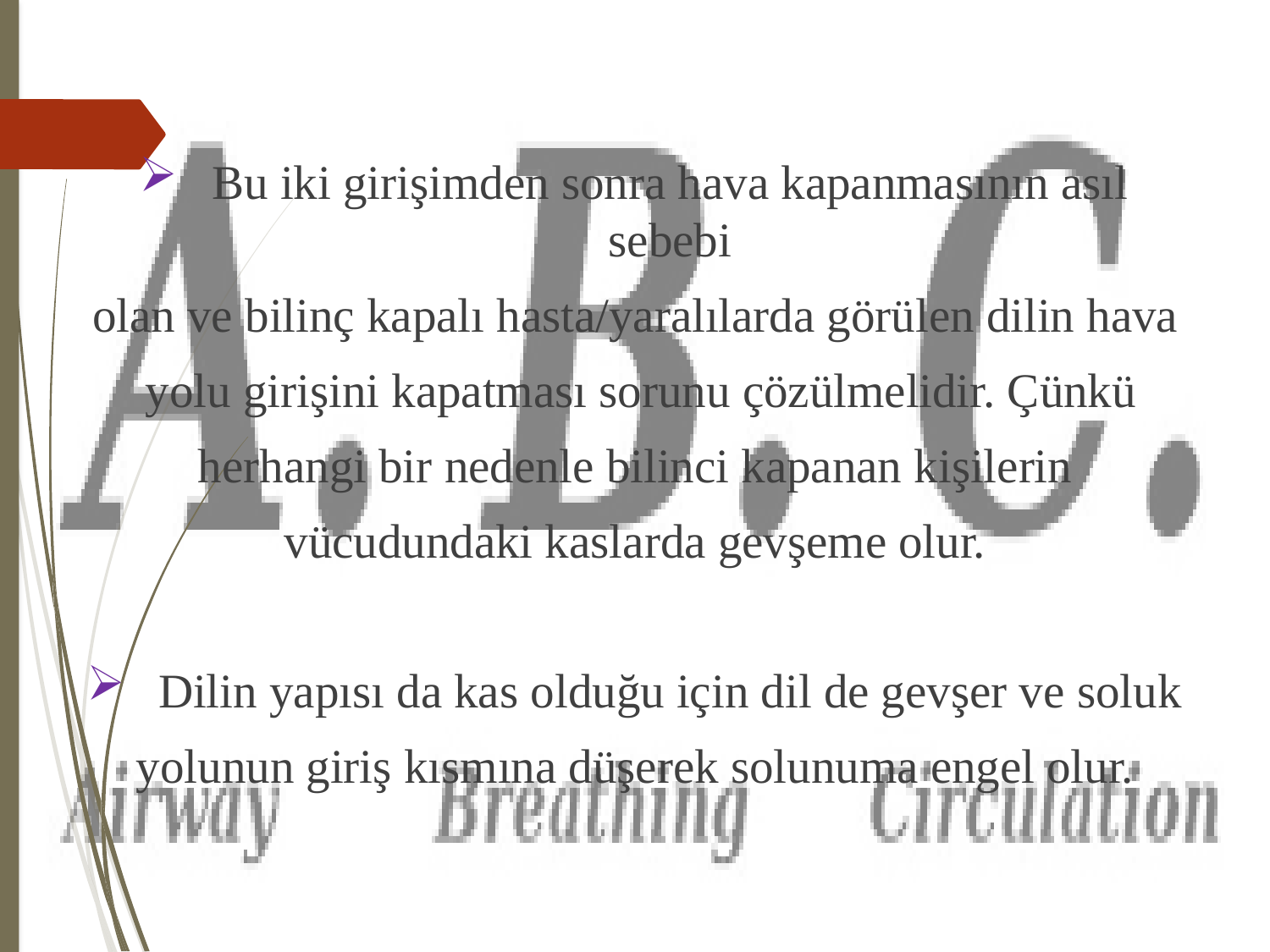

Bu iki girişimden sonra hava kapanmasının asıl sebebi
olan ve bilinç kapalı hasta/yaralılarda görülen dilin hava
 yolu girişini kapatması sorunu çözülmelidir. Çünkü
herhangi bir nedenle bilinci kapanan kişilerin
vücudundaki kaslarda gevşeme olur.

Dilin yapısı da kas olduğu için dil de gevşer ve soluk
yolunun giriş kısmına düşerek solunuma engel olur.